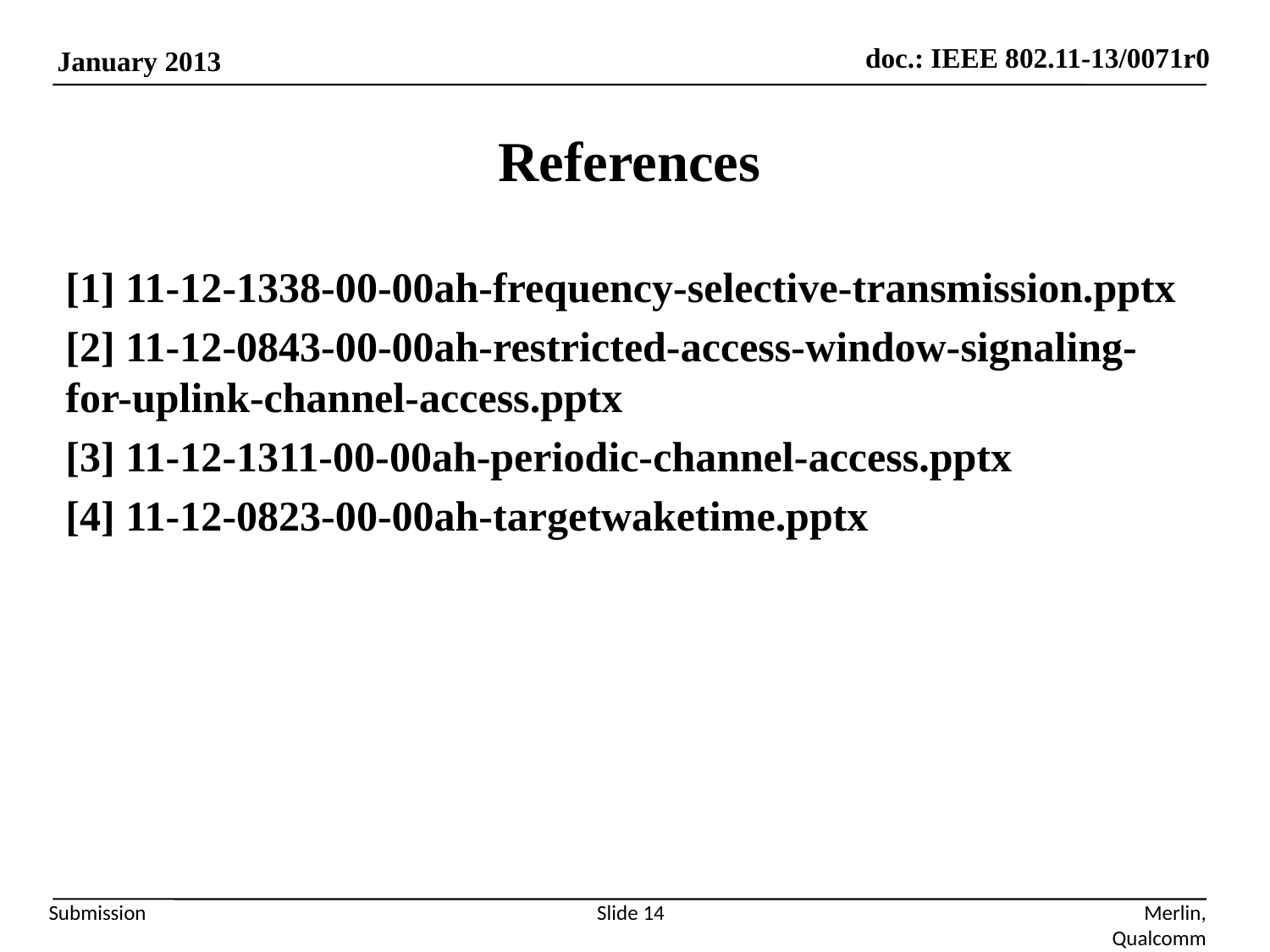

# References
[1] 11-12-1338-00-00ah-frequency-selective-transmission.pptx
[2] 11-12-0843-00-00ah-restricted-access-window-signaling-for-uplink-channel-access.pptx
[3] 11-12-1311-00-00ah-periodic-channel-access.pptx
[4] 11-12-0823-00-00ah-targetwaketime.pptx
Slide 14
Merlin, Qualcomm